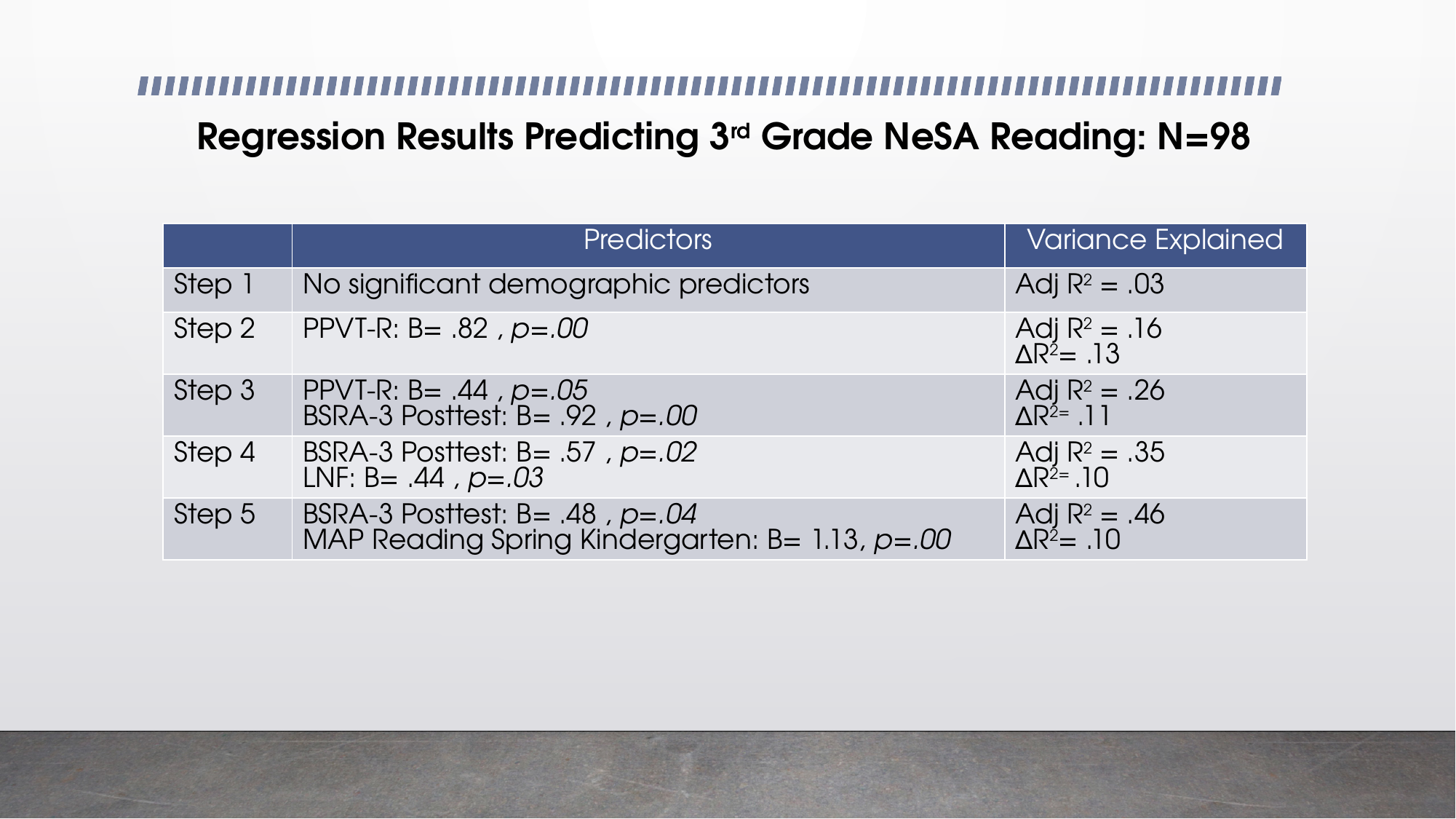

# Regression Results Predicting 3rd Grade NeSA Reading: N=98
|  | Predictors | Variance Explained |
| --- | --- | --- |
| Step 1 | No significant demographic predictors | Adj R2 = .03 |
| Step 2 | PPVT-R: B= .82 , p=.00 | Adj R2 = .16 ΔR2= .13 |
| Step 3 | PPVT-R: B= .44 , p=.05 BSRA-3 Posttest: B= .92 , p=.00 | Adj R2 = .26 ΔR2= .11 |
| Step 4 | BSRA-3 Posttest: B= .57 , p=.02 LNF: B= .44 , p=.03 | Adj R2 = .35 ΔR2= .10 |
| Step 5 | BSRA-3 Posttest: B= .48 , p=.04 MAP Reading Spring Kindergarten: B= 1.13, p=.00 | Adj R2 = .46 ΔR2= .10 |